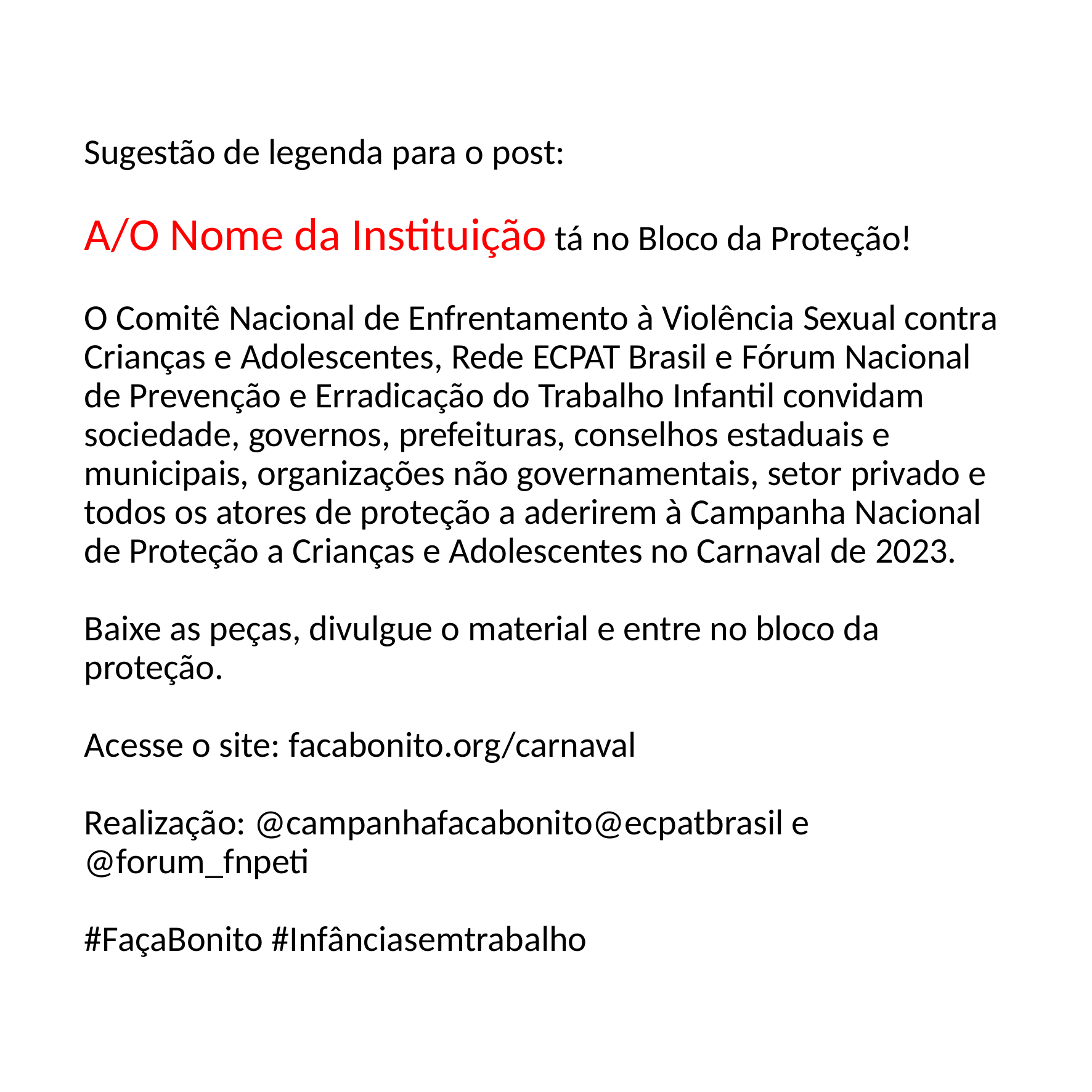

# Sugestão de legenda para o post: A/O Nome da Instituição tá no Bloco da Proteção! O Comitê Nacional de Enfrentamento à Violência Sexual contra Crianças e Adolescentes, Rede ECPAT Brasil e Fórum Nacional de Prevenção e Erradicação do Trabalho Infantil convidam sociedade, governos, prefeituras, conselhos estaduais e municipais, organizações não governamentais, setor privado e todos os atores de proteção a aderirem à Campanha Nacional de Proteção a Crianças e Adolescentes no Carnaval de 2023. Baixe as peças, divulgue o material e entre no bloco da proteção. Acesse o site: facabonito.org/carnaval Realização: @campanhafacabonito@ecpatbrasil e @forum_fnpeti #FaçaBonito #Infânciasemtrabalho